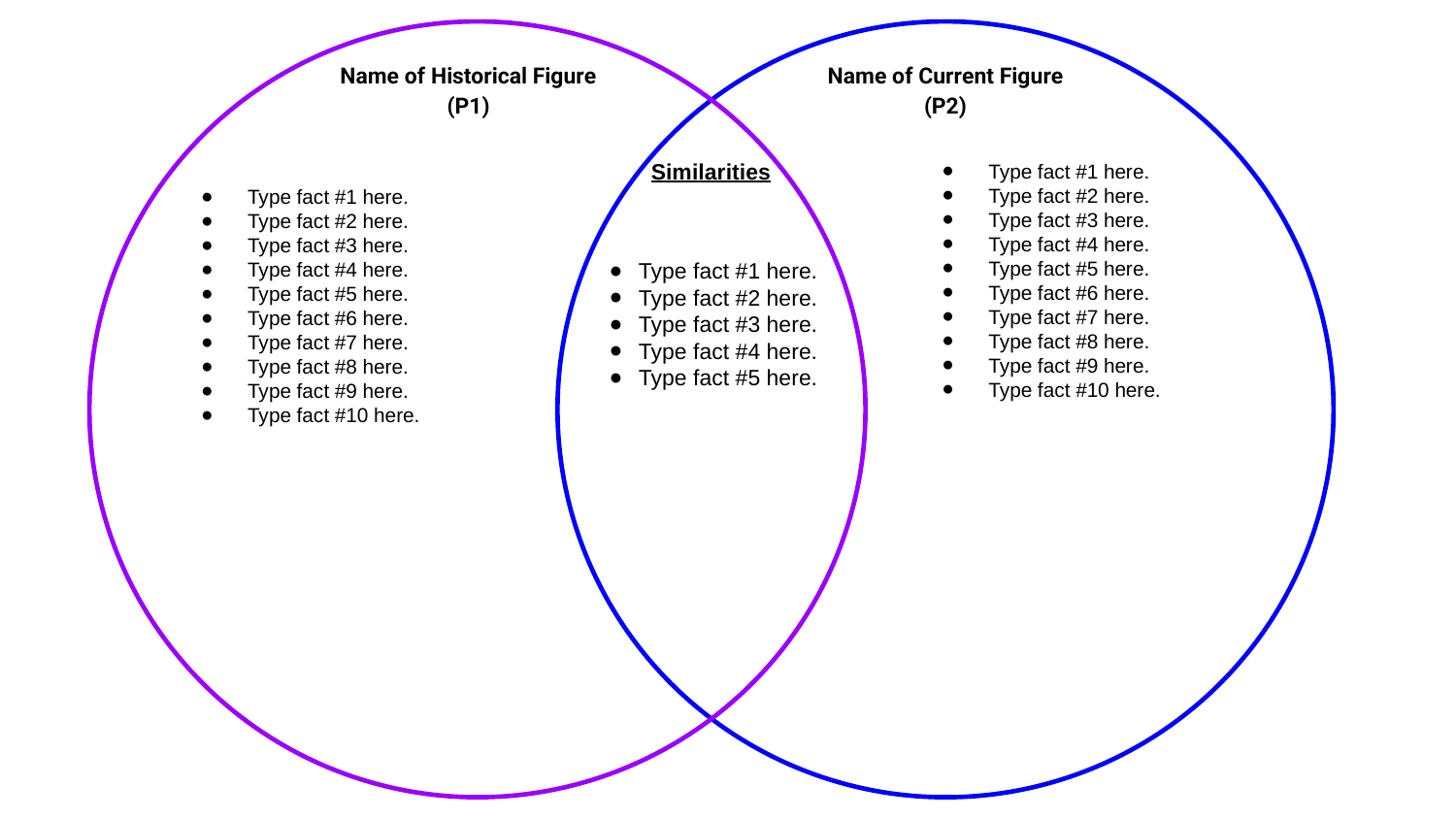

Name of Historical Figure (P1)

Name of Current Figure (P2)
Similarities
Type fact #1 here.
Type fact #2 here.
Type fact #3 here.
Type fact #4 here.
Type fact #5 here.
Type fact #6 here.
Type fact #7 here.
Type fact #8 here.
Type fact #9 here.
Type fact #10 here.
Type fact #1 here.
Type fact #2 here.
Type fact #3 here.
Type fact #4 here.
Type fact #5 here.
Type fact #6 here.
Type fact #7 here.
Type fact #8 here.
Type fact #9 here.
Type fact #10 here.
Type fact #1 here.
Type fact #2 here.
Type fact #3 here.
Type fact #4 here.
Type fact #5 here.